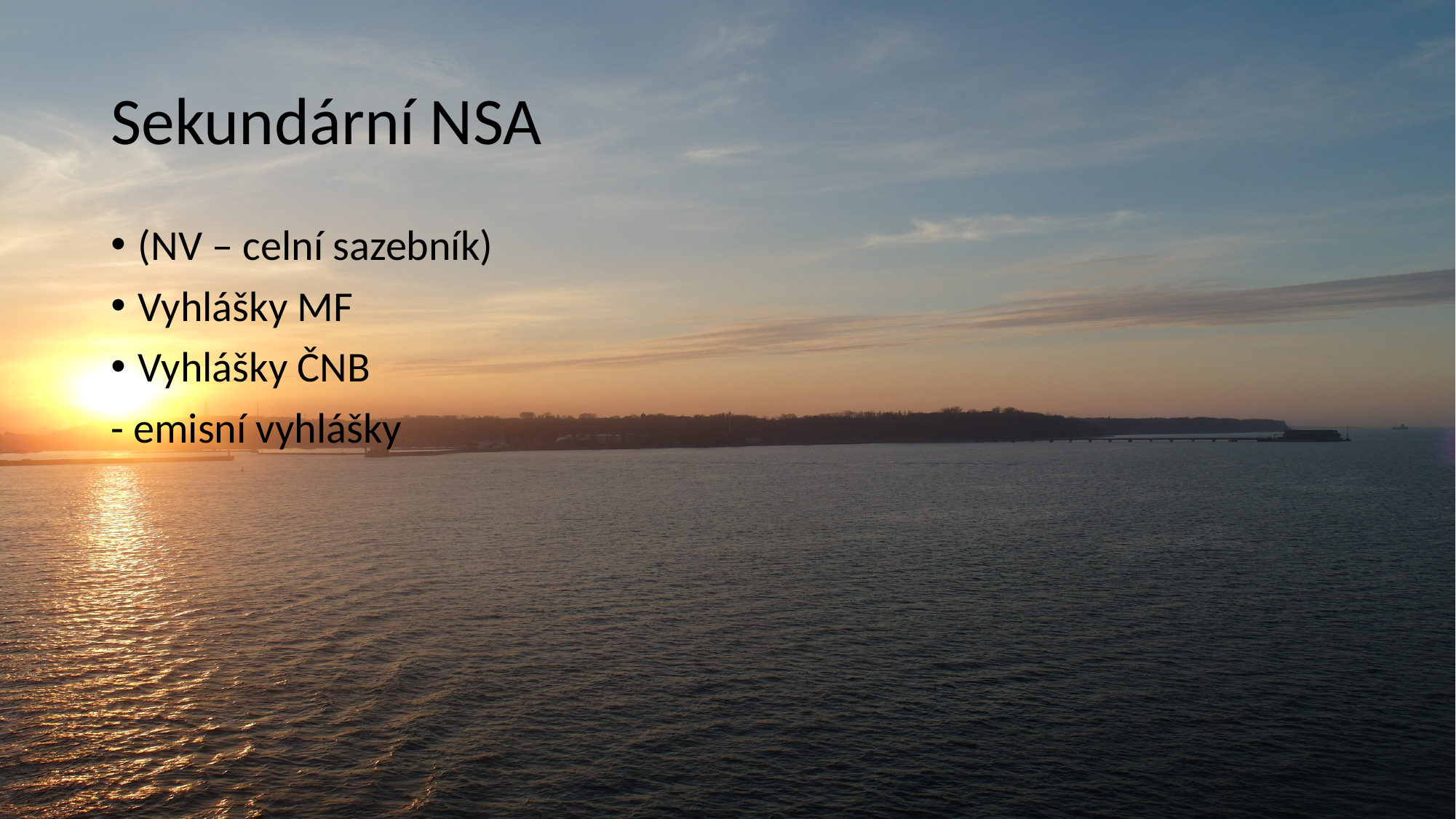

# Sekundární NSA
(NV – celní sazebník)
Vyhlášky MF
Vyhlášky ČNB
- emisní vyhlášky